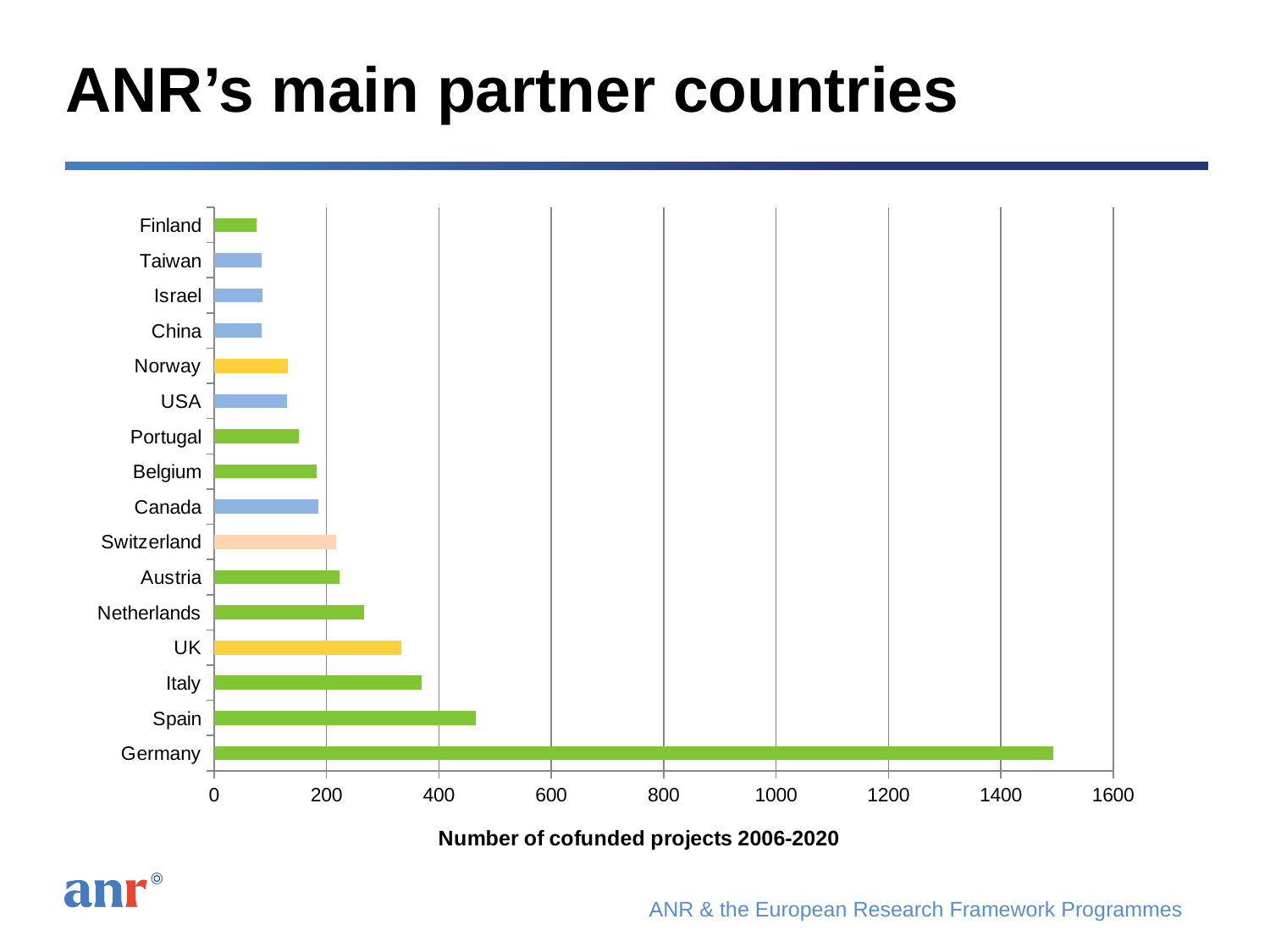

# ANR’s main partner countries

### Chart

| Category |  |
|---|---|
| Germany | 1494.0 |
| Spain | 466.0 |
| Italy | 369.0 |
| UK | 333.0 |
| Netherlands | 267.0 |
| Austria | 223.0 |
| Switzerland | 217.0 |
| Canada | 186.0 |
| Belgium | 182.0 |
| Portugal | 151.0 |
| USA | 130.0 |
| Norway | 131.0 |
| China | 85.0 |
| Israel | 86.0 |
| Taiwan | 85.0 |
| Finland | 76.0 |